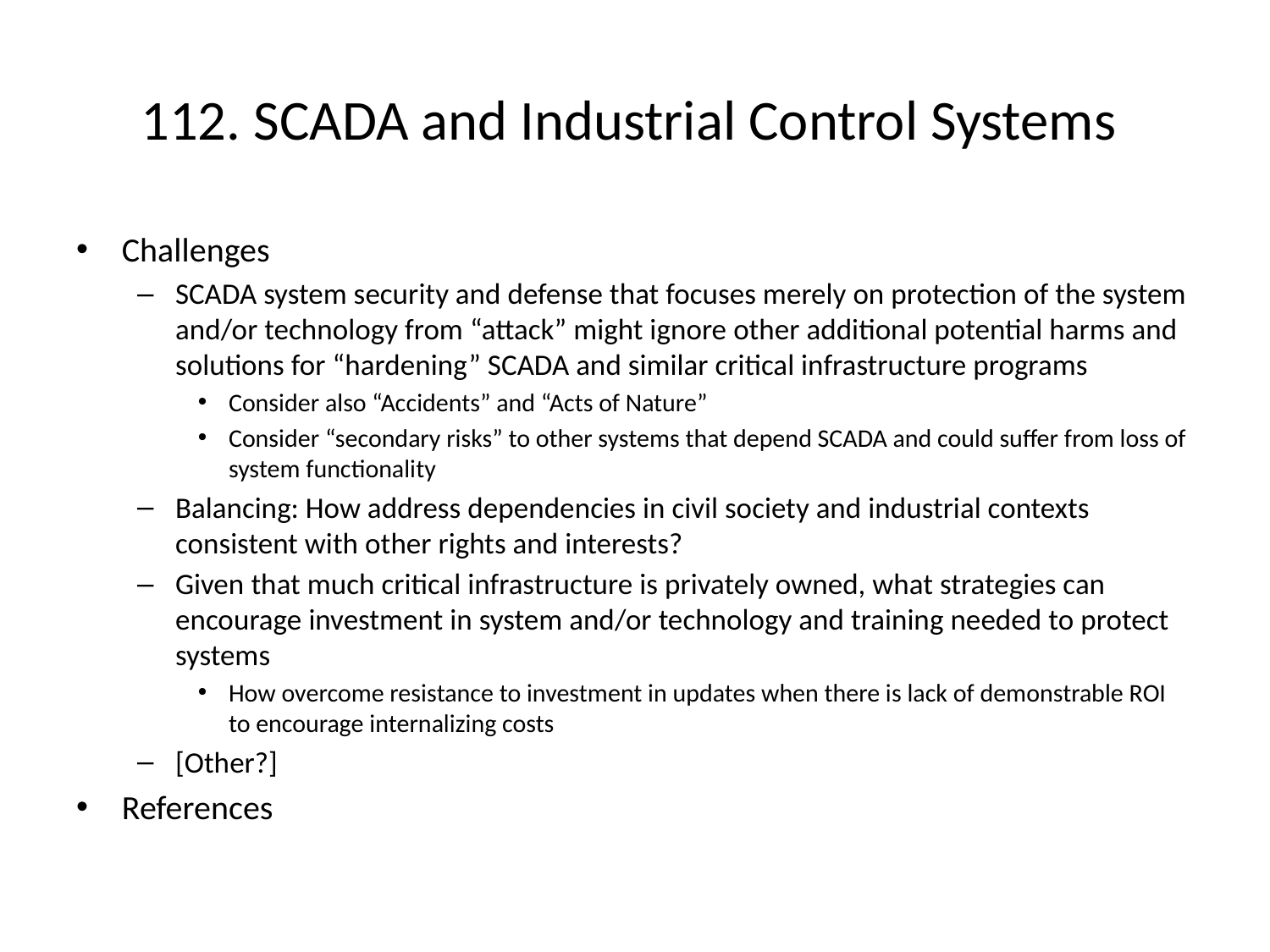

# 112. SCADA and Industrial Control Systems
Challenges
SCADA system security and defense that focuses merely on protection of the system and/or technology from “attack” might ignore other additional potential harms and solutions for “hardening” SCADA and similar critical infrastructure programs
Consider also “Accidents” and “Acts of Nature”
Consider “secondary risks” to other systems that depend SCADA and could suffer from loss of system functionality
Balancing: How address dependencies in civil society and industrial contexts consistent with other rights and interests?
Given that much critical infrastructure is privately owned, what strategies can encourage investment in system and/or technology and training needed to protect systems
How overcome resistance to investment in updates when there is lack of demonstrable ROI to encourage internalizing costs
[Other?]
References